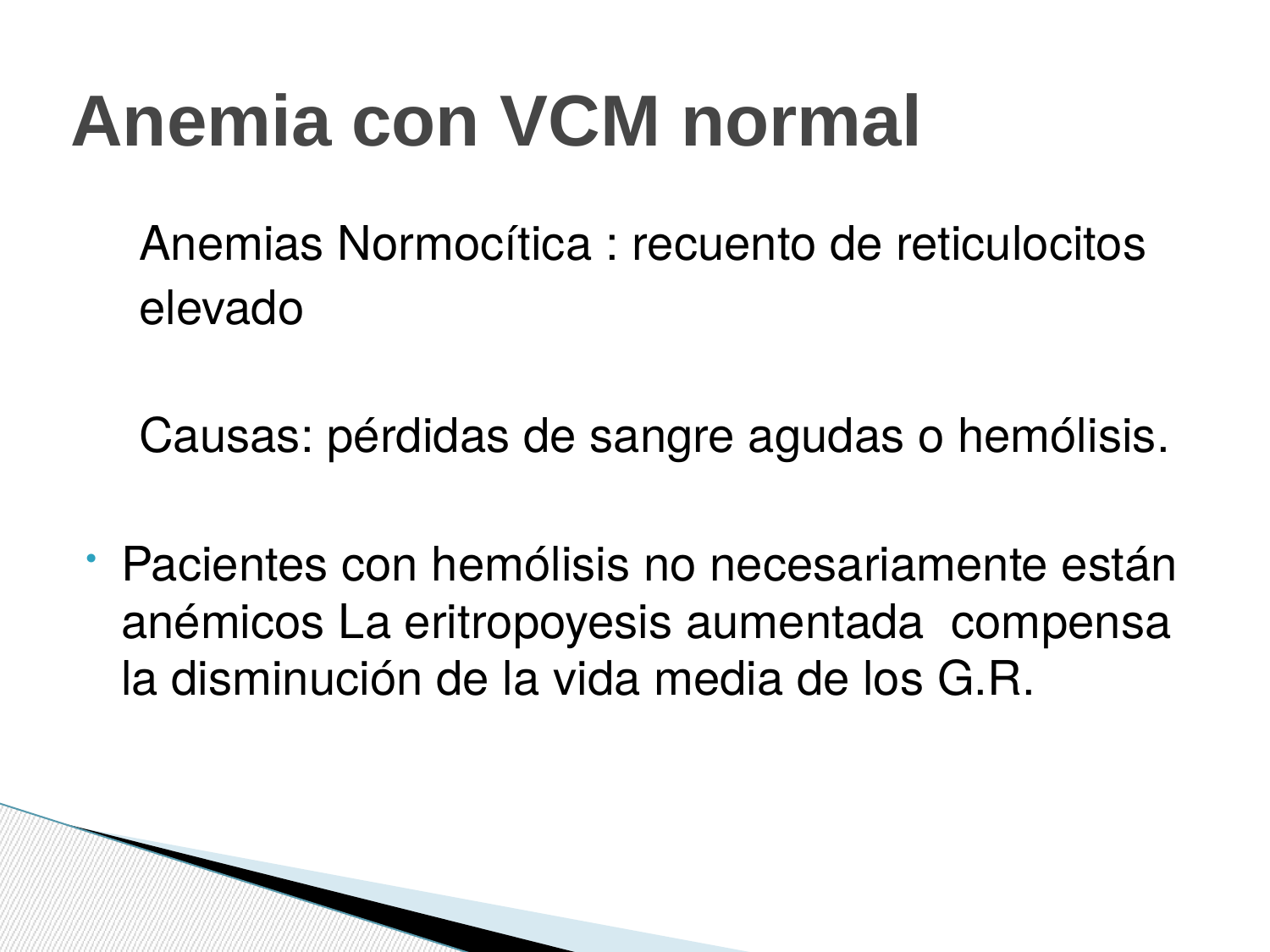

# Anemia con VCM normal
    Anemias Normocítica : recuento de reticulocitos
    elevado

    Causas: pérdidas de sangre agudas o hemólisis.

Pacientes con hemólisis no necesariamente están anémicos La eritropoyesis aumentada  compensa la disminución de la vida media de los G.R.